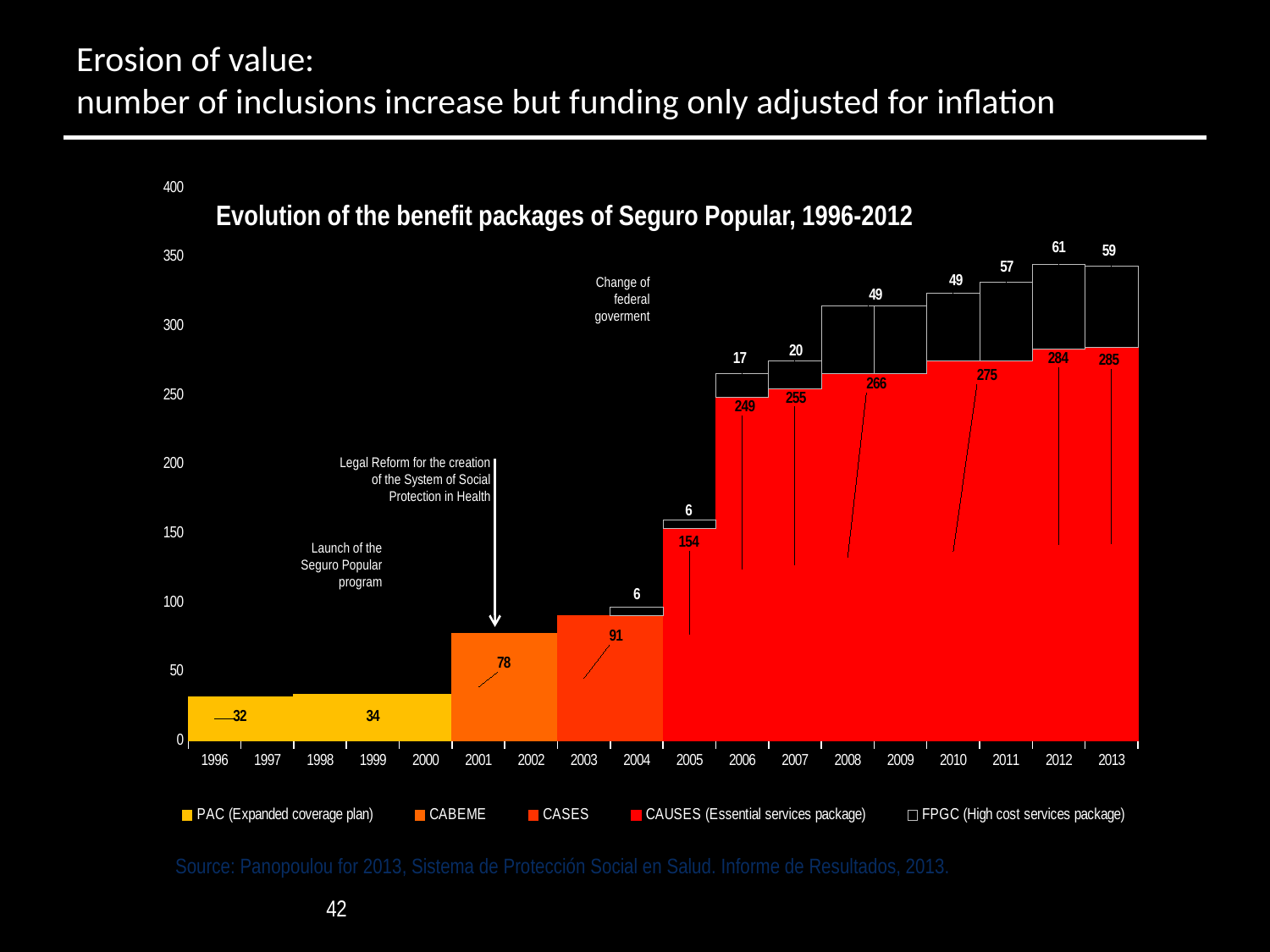

# Erosion of value: number of inclusions increase but funding only adjusted for inflation

### Chart

| Category | PAC (Expanded coverage plan) | CABEME | CASES | CAUSES (Essential services package) | FPGC (High cost services package) |
|---|---|---|---|---|---|
| 1996 | 32.0 | None | None | None | None |
| 1997 | 32.0 | None | None | None | None |
| 1998 | 34.0 | None | None | None | None |
| 1999 | 34.0 | None | None | None | None |
| 2000 | 34.0 | None | None | None | None |
| 2001 | None | 78.0 | None | None | None |
| 2002 | None | 78.0 | None | None | None |
| 2003 | None | None | 91.0 | None | None |
| 2004 | None | None | 91.0 | None | 6.0 |
| 2005 | None | None | None | 154.0 | 6.0 |
| 2006 | None | None | None | 249.0 | 17.0 |
| 2007 | None | None | None | 255.0 | 20.0 |
| 2008 | None | None | None | 266.0 | 49.0 |
| 2009 | None | None | None | 266.0 | 49.0 |
| 2010 | None | None | None | 275.0 | 49.0 |
| 2011 | None | None | None | 275.0 | 57.0 |
| 2012 | None | None | None | 284.0 | 61.0 |
| 2013 | None | None | None | 285.0 | 59.0 |
Evolution of the benefit packages of Seguro Popular, 1996-2012
Change of federal goverment
Legal Reform for the creation of the System of Social Protection in Health
Launch of the Seguro Popular program
Source: Panopoulou for 2013, Sistema de Protección Social en Salud. Informe de Resultados, 2013.
42